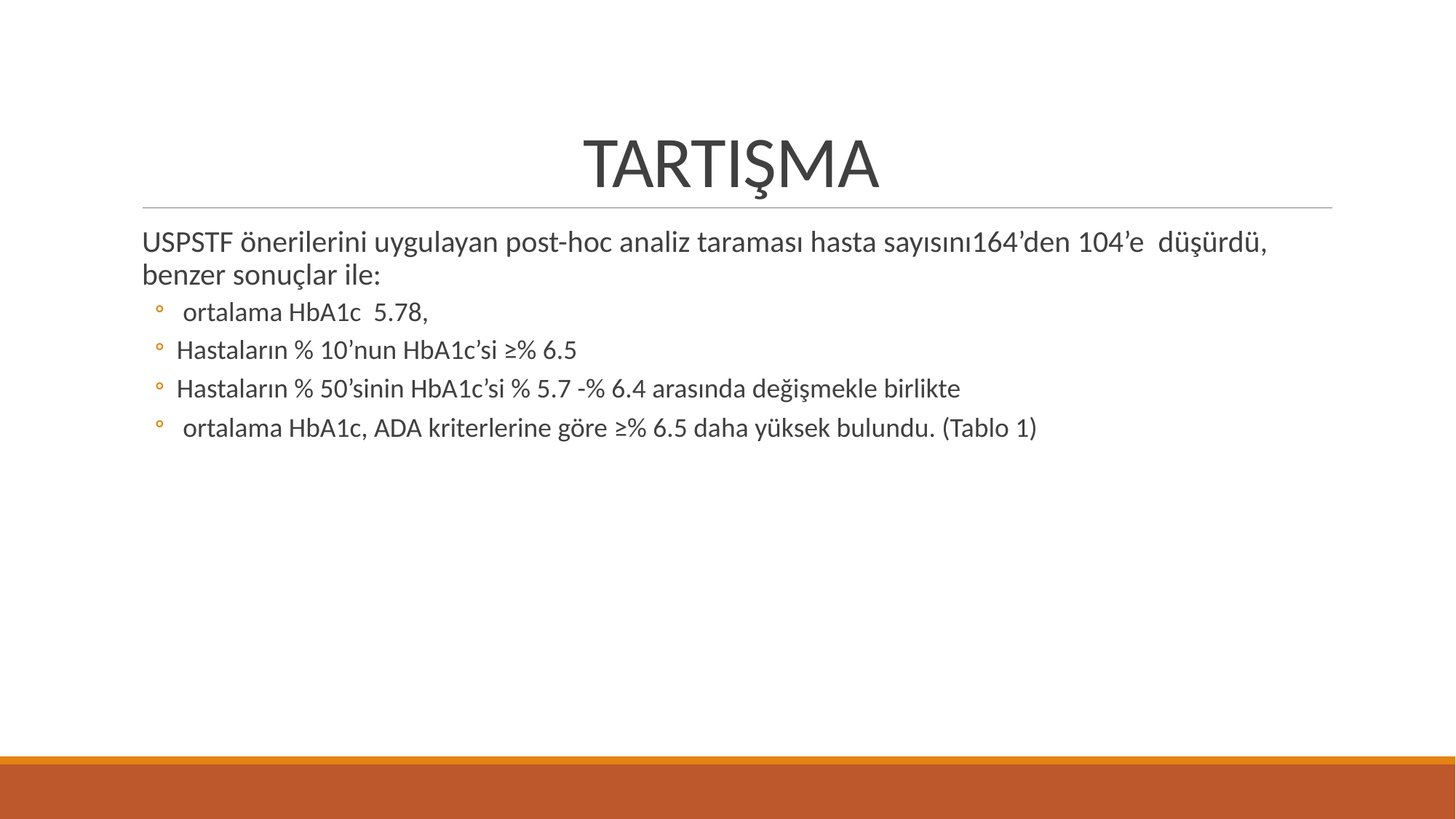

# TARTIŞMA
USPSTF önerilerini uygulayan post-hoc analiz taraması hasta sayısını164’den 104’e  düşürdü, benzer sonuçlar ile:
 ortalama HbA1c  5.78,
Hastaların % 10’nun HbA1c’si ≥% 6.5
Hastaların % 50’sinin HbA1c’si % 5.7 -% 6.4 arasında değişmekle birlikte
 ortalama HbA1c, ADA kriterlerine göre ≥% 6.5 daha yüksek bulundu. (Tablo 1)